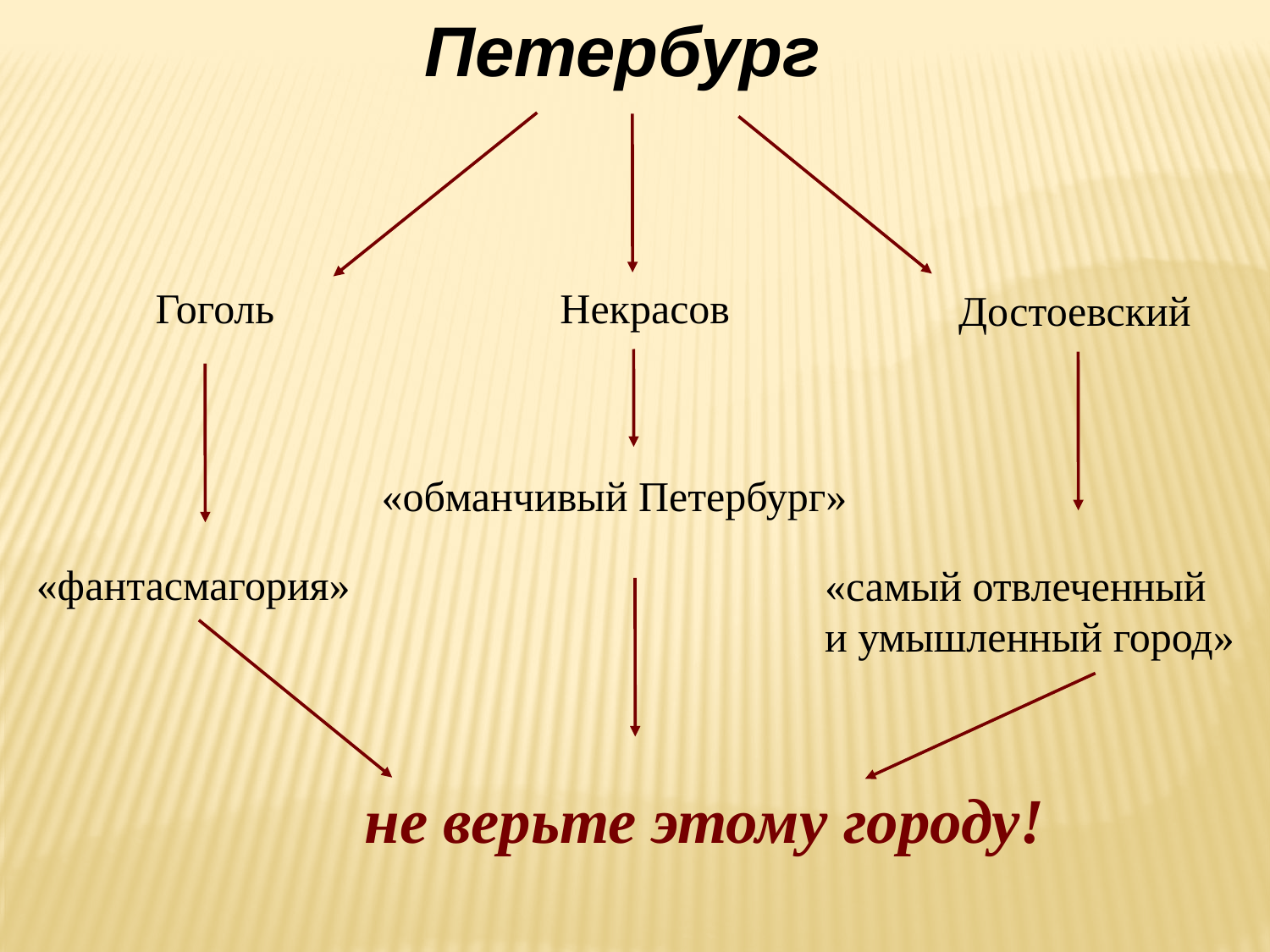

Петербург

Гоголь
Некрасов
Достоевский

«обманчивый Петербург»
«фантасмагория»
«самый отвлеченный и умышленный город»

не верьте этому городу!